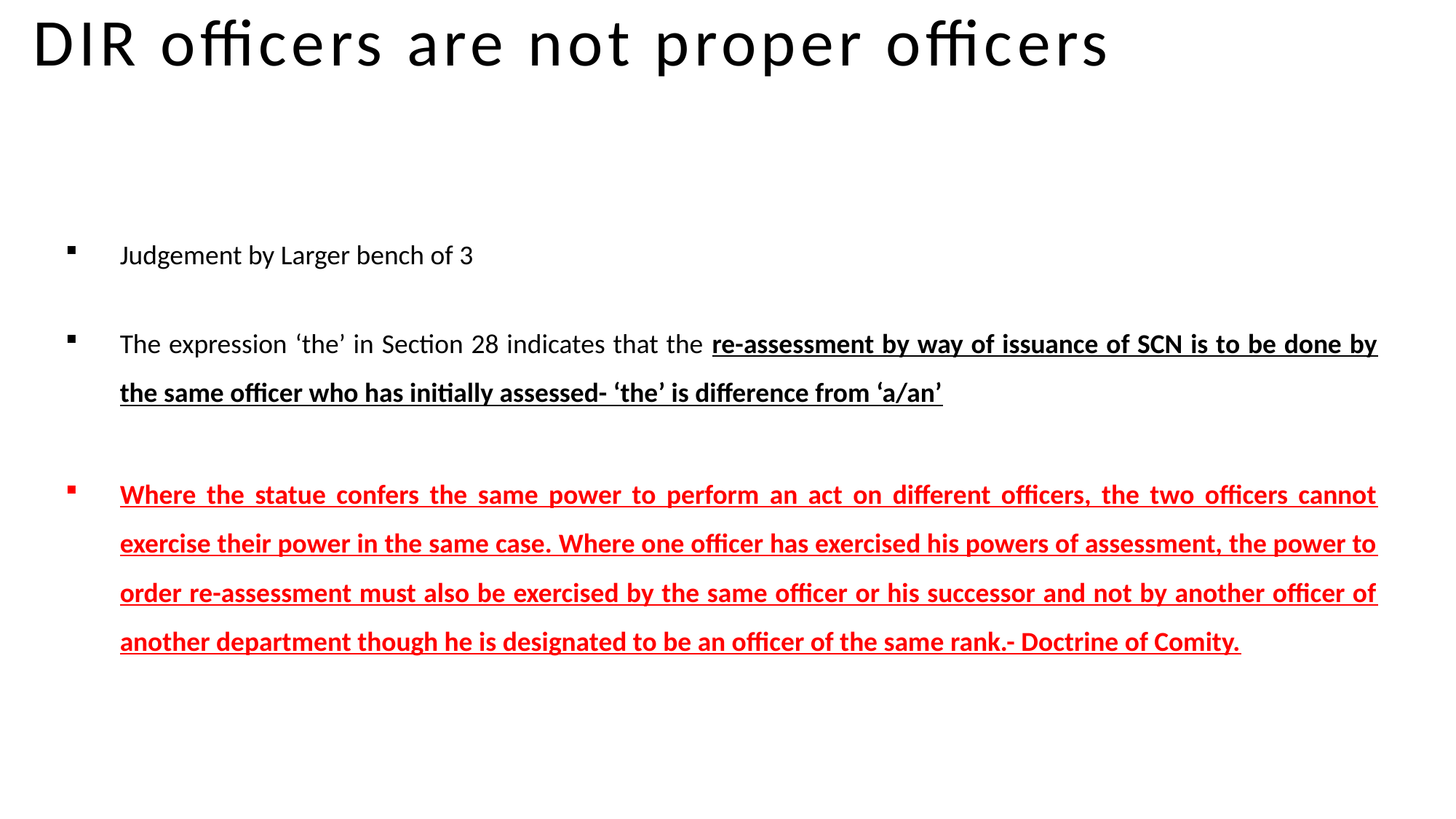

# DIR officers are not proper officers
Judgement by Larger bench of 3

The expression ‘the’ in Section 28 indicates that the re-assessment by way of issuance of SCN is to be done by the same officer who has initially assessed- ‘the’ is difference from ‘a/an’

Where the statue confers the same power to perform an act on different officers, the two officers cannot exercise their power in the same case. Where one officer has exercised his powers of assessment, the power to order re-assessment must also be exercised by the same officer or his successor and not by another officer of another department though he is designated to be an officer of the same rank.- Doctrine of Comity.
197